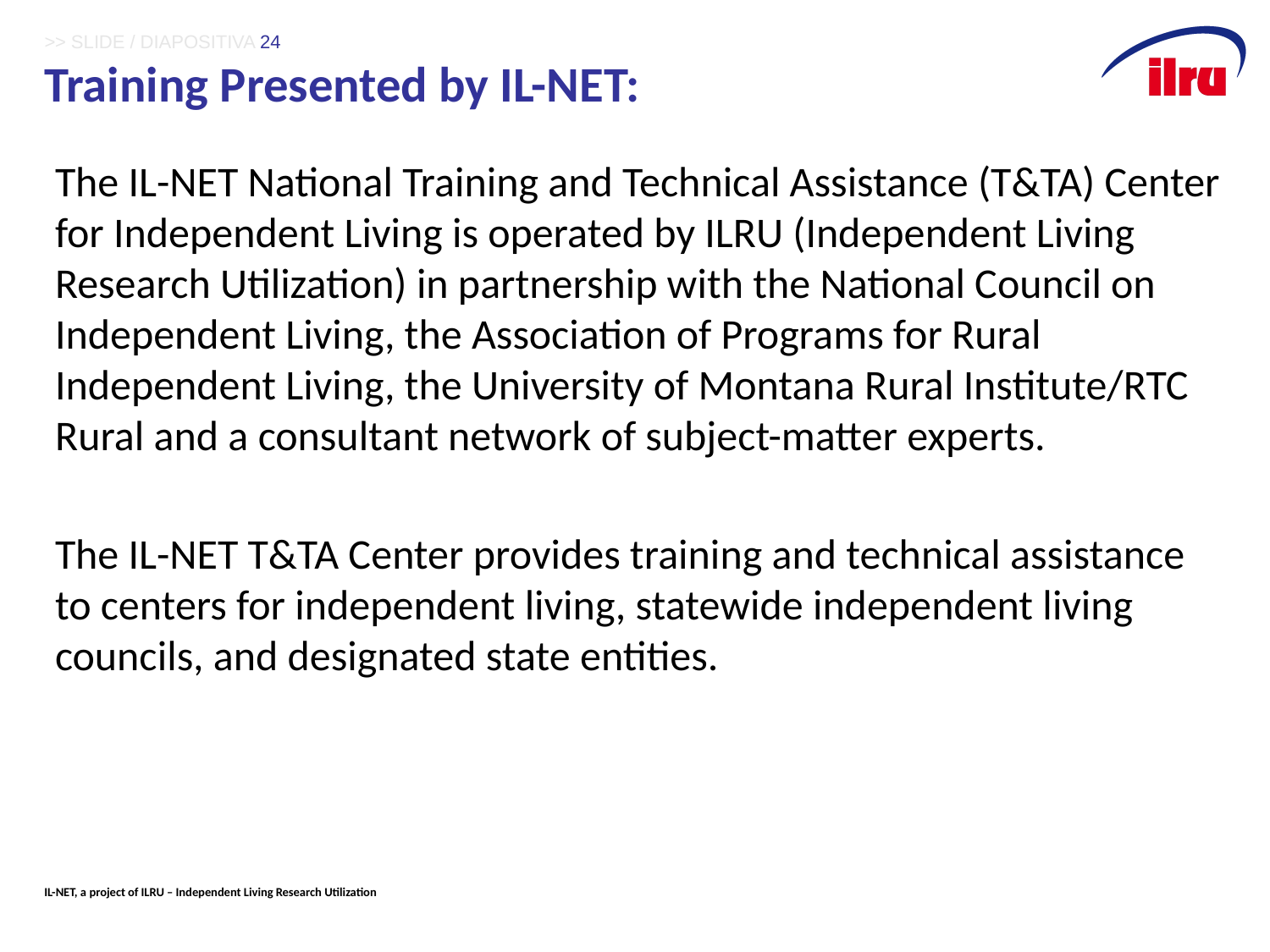

# >> SLIDE / DIAPOSITIVA 24 Training Presented by IL-NET:
The IL-NET National Training and Technical Assistance (T&TA) Center for Independent Living is operated by ILRU (Independent Living Research Utilization) in partnership with the National Council on Independent Living, the Association of Programs for Rural Independent Living, the University of Montana Rural Institute/RTC Rural and a consultant network of subject-matter experts.

The IL-NET T&TA Center provides training and technical assistance to centers for independent living, statewide independent living councils, and designated state entities.